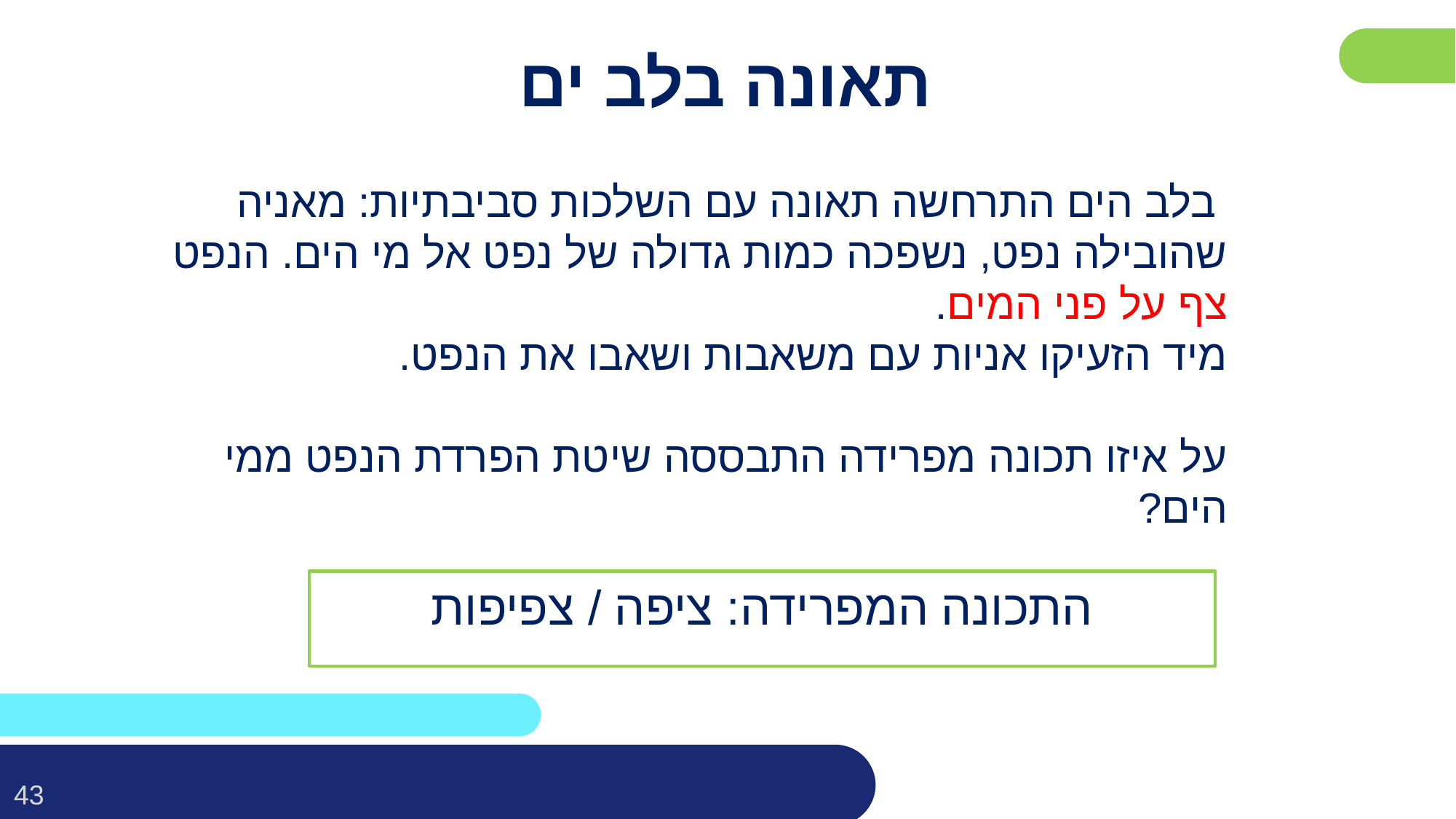

תאונה בלב ים
 בלב הים התרחשה תאונה עם השלכות סביבתיות: מאניה שהובילה נפט, נשפכה כמות גדולה של נפט אל מי הים. הנפט צף על פני המים.
מיד הזעיקו אניות עם משאבות ושאבו את הנפט.

על איזו תכונה מפרידה התבססה שיטת הפרדת הנפט ממי הים?

התכונה המפרידה: ציפה / צפיפות